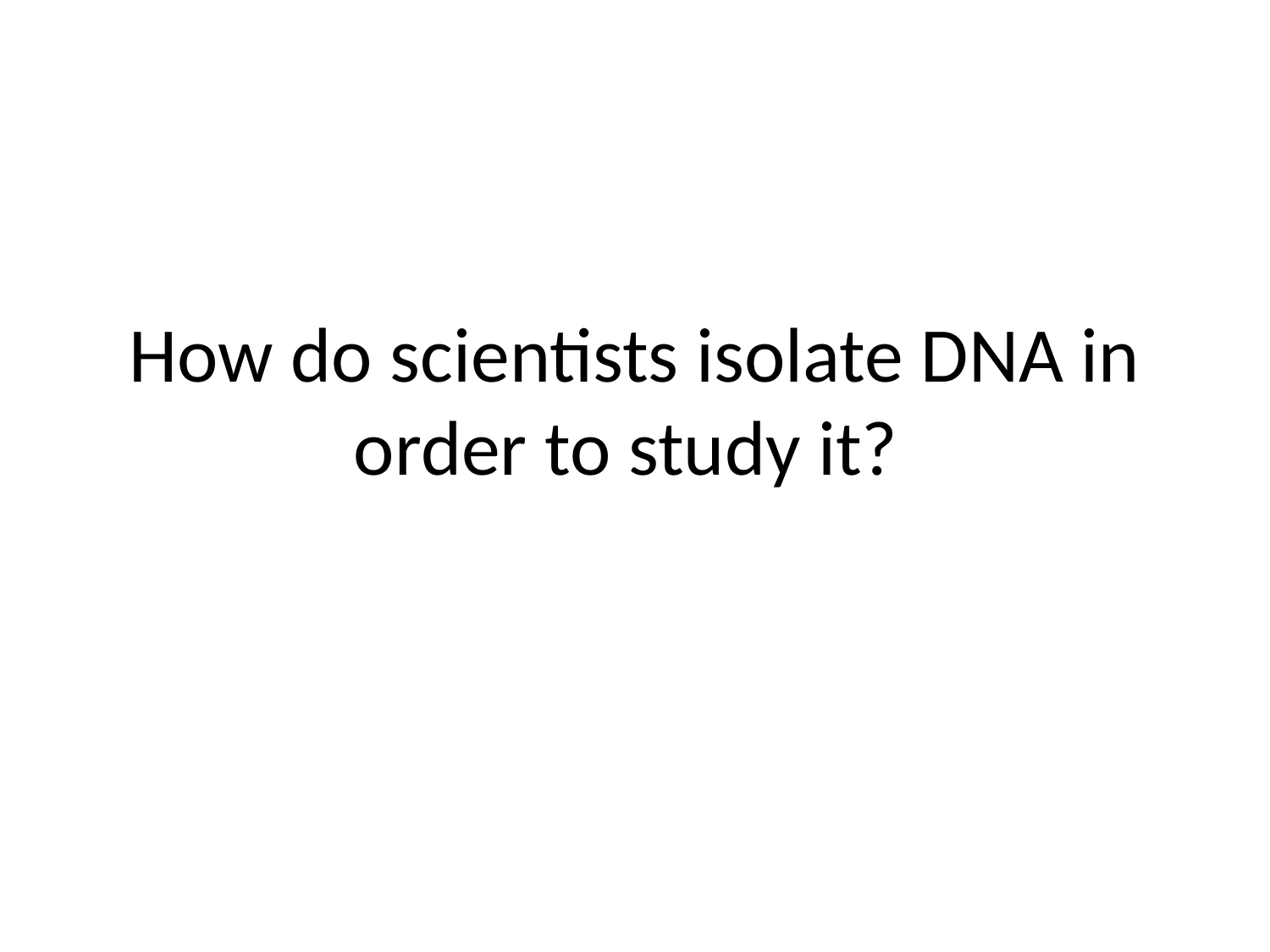

# How do scientists isolate DNA in order to study it?